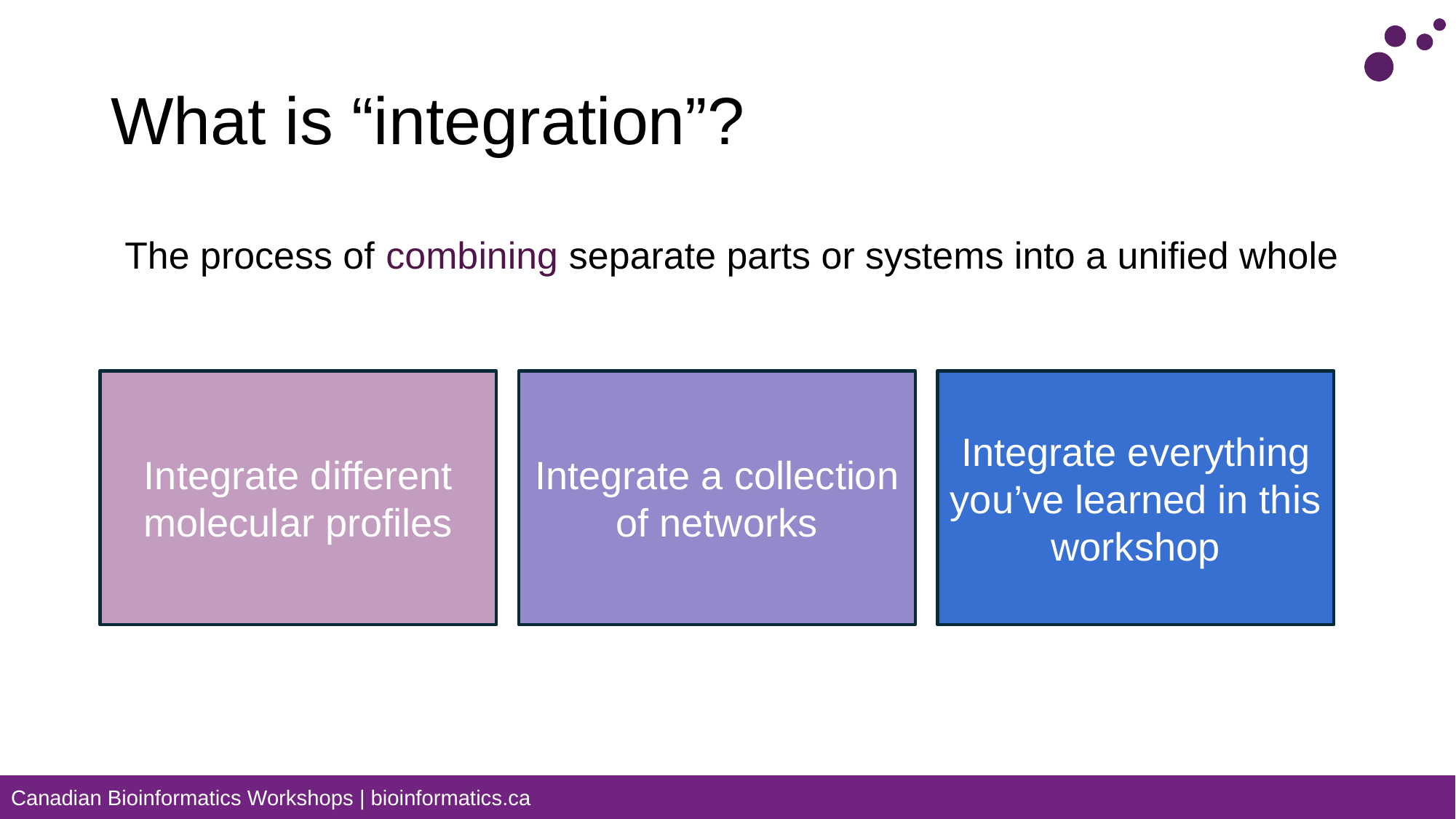

# What is “integration”?
The process of combining separate parts or systems into a unified whole
Integrate different molecular profiles
Integrate a collection of networks
Integrate everything you’ve learned in this workshop